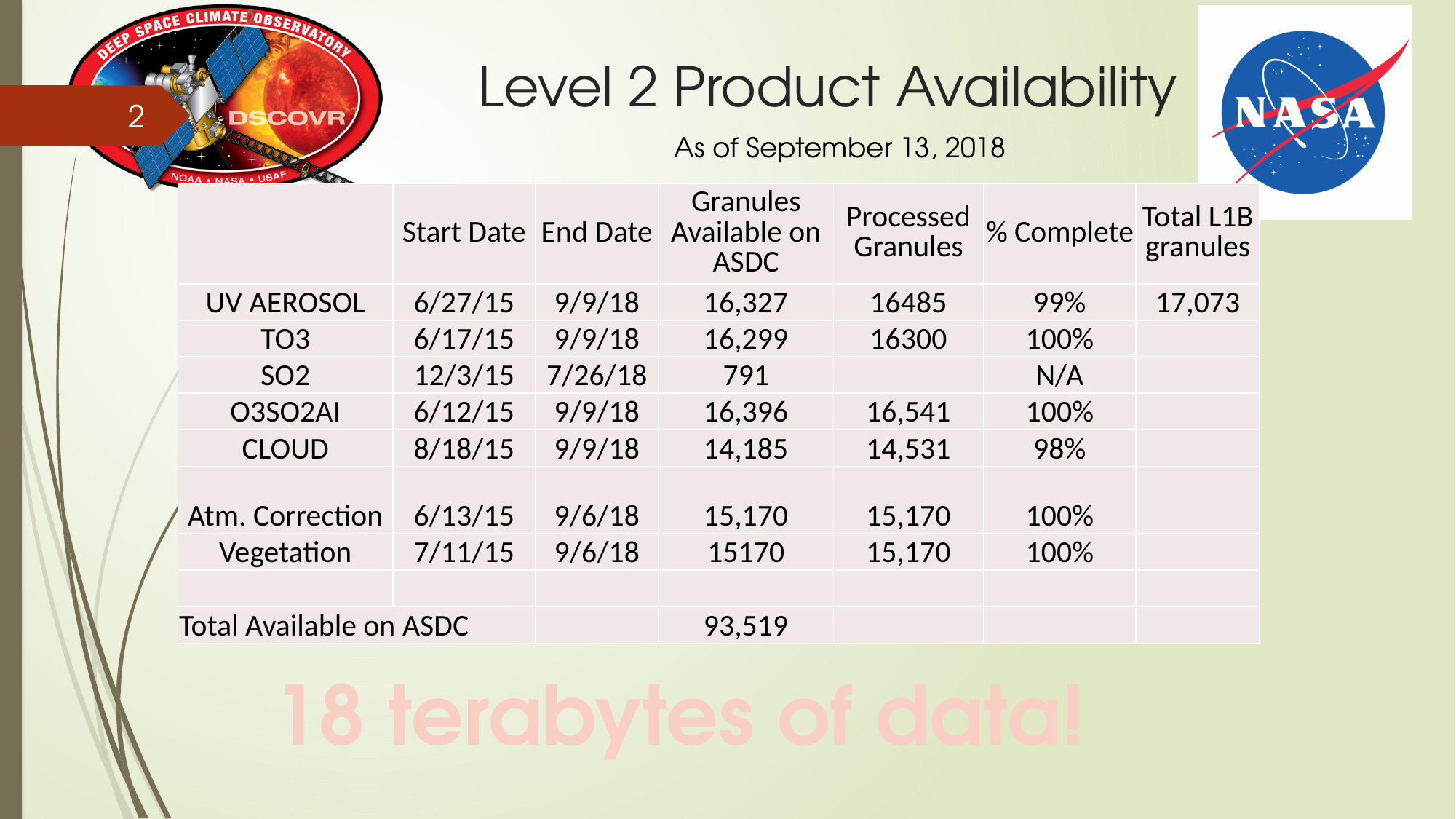

# Level 2 Product Availability
2
As of September 13, 2018
|  | Start Date | End Date | Granules Available on ASDC | Processed Granules | % Complete | Total L1B granules |
| --- | --- | --- | --- | --- | --- | --- |
| UV AEROSOL | 6/27/15 | 9/9/18 | 16,327 | 16485 | 99% | 17,073 |
| TO3 | 6/17/15 | 9/9/18 | 16,299 | 16300 | 100% |  |
| SO2 | 12/3/15 | 7/26/18 | 791 |  | N/A |  |
| O3SO2AI | 6/12/15 | 9/9/18 | 16,396 | 16,541 | 100% |  |
| CLOUD | 8/18/15 | 9/9/18 | 14,185 | 14,531 | 98% |  |
| Atm. Correction | 6/13/15 | 9/6/18 | 15,170 | 15,170 | 100% |  |
| Vegetation | 7/11/15 | 9/6/18 | 15170 | 15,170 | 100% |  |
|  |  |  |  |  |  |  |
| Total Available on ASDC |  |  | 93,519 |  |  |  |
18 terabytes of data!